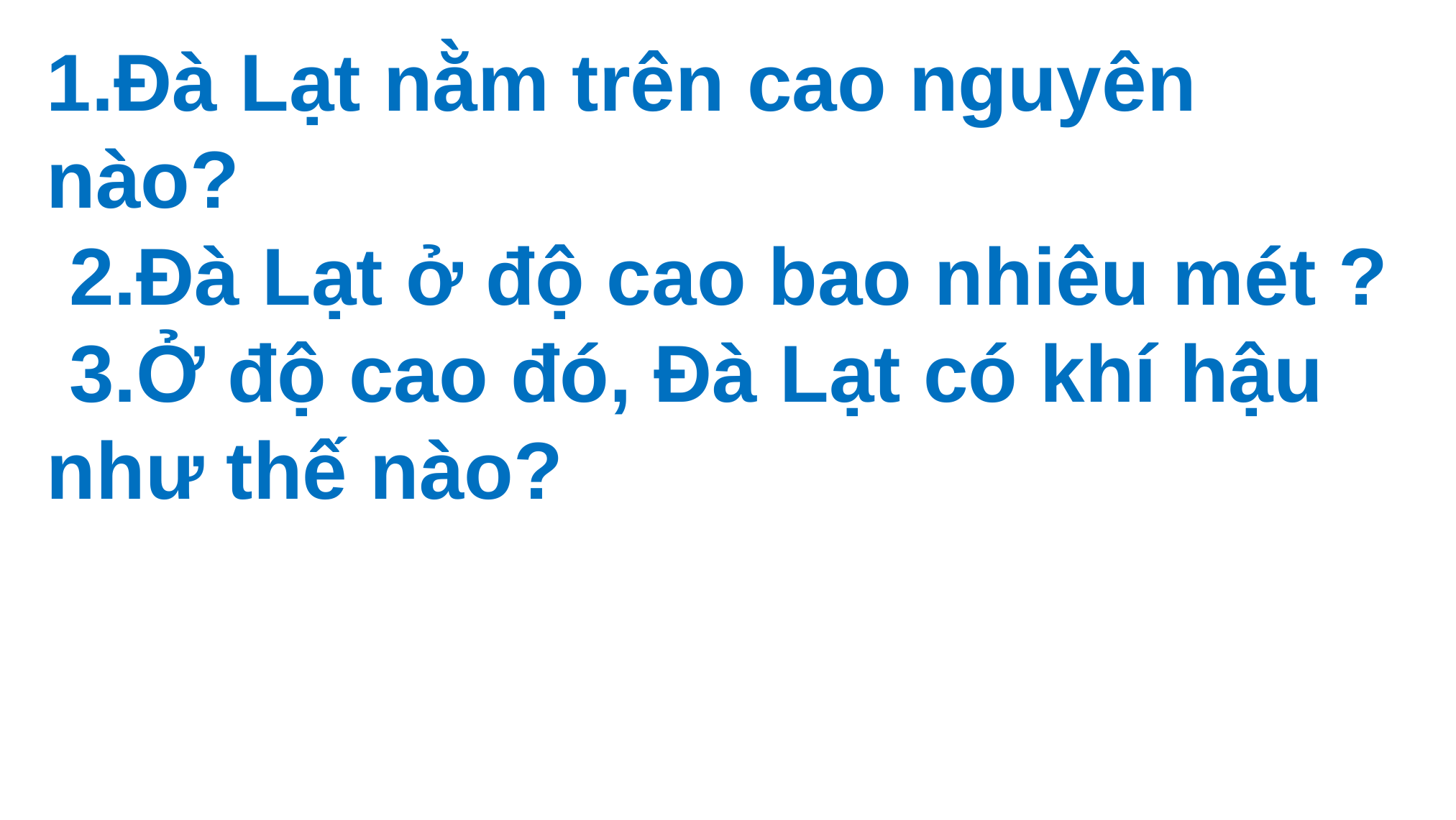

1.Đà Lạt nằm trên cao nguyên  nào?
 2.Đà Lạt ở độ cao bao nhiêu mét ?
 3.Ở độ cao đó, Đà Lạt có khí hậu như thế nào?